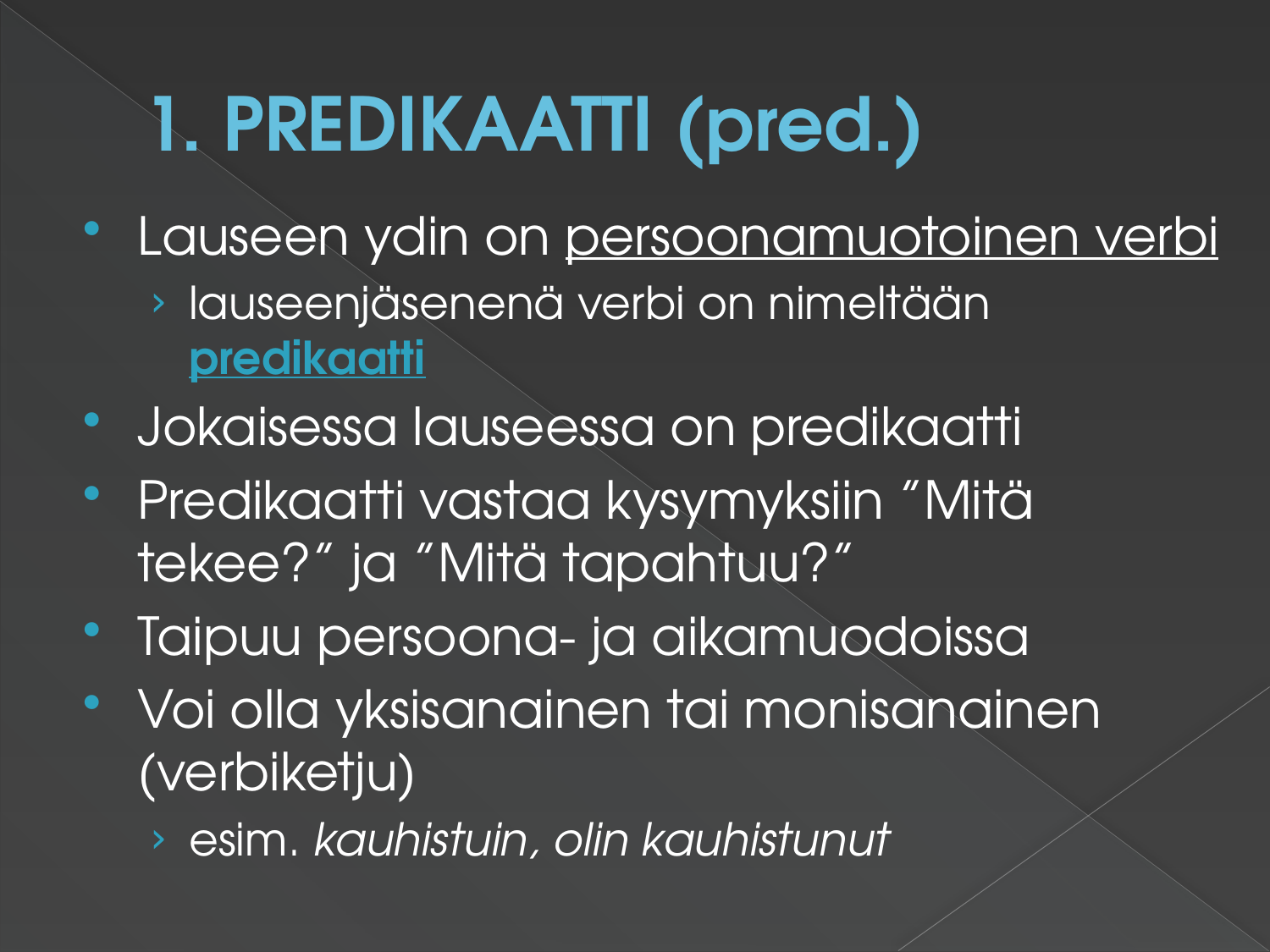

# 1. PREDIKAATTI (pred.)
Lauseen ydin on persoonamuotoinen verbi
lauseenjäsenenä verbi on nimeltään predikaatti
Jokaisessa lauseessa on predikaatti
Predikaatti vastaa kysymyksiin ”Mitä tekee?” ja ”Mitä tapahtuu?”
Taipuu persoona- ja aikamuodoissa
Voi olla yksisanainen tai monisanainen (verbiketju)
esim. kauhistuin, olin kauhistunut